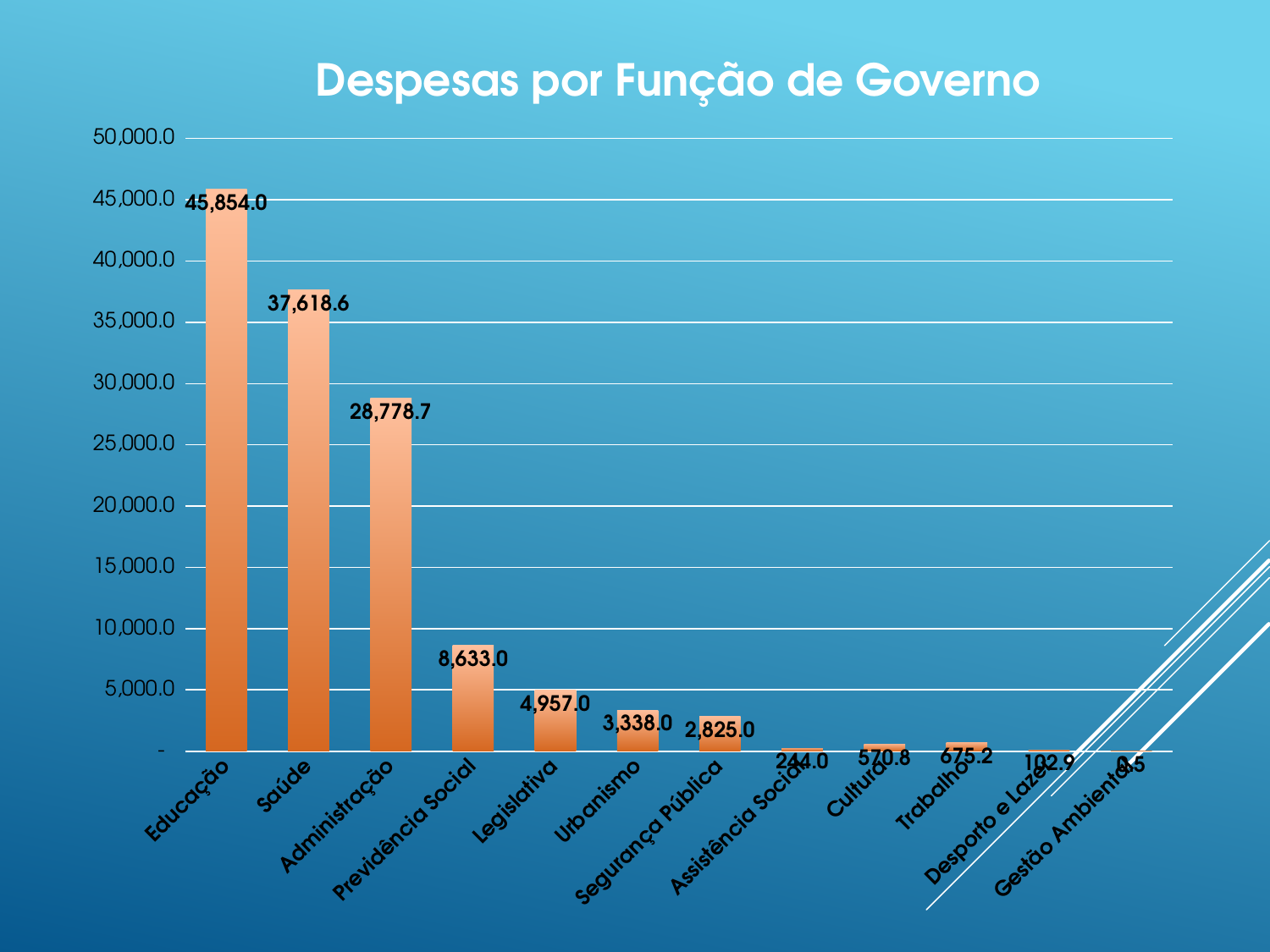

Despesas por Função de Governo

### Chart

| Category |  |
|---|---|
| Educação | 45853.98 |
| Saúde | 37618.6 |
| Administração | 28778.7 |
| Previdência Social | 8633.0 |
| Legislativa | 4957.0 |
| Urbanismo | 3338.0 |
| Segurança Pública | 2825.0 |
| Assistência Social | 244.0 |
| Cultura | 570.8 |
| Trabalho | 675.2 |
| Desporto e Lazer | 102.9 |
| Gestão Ambiental | 0.5 |